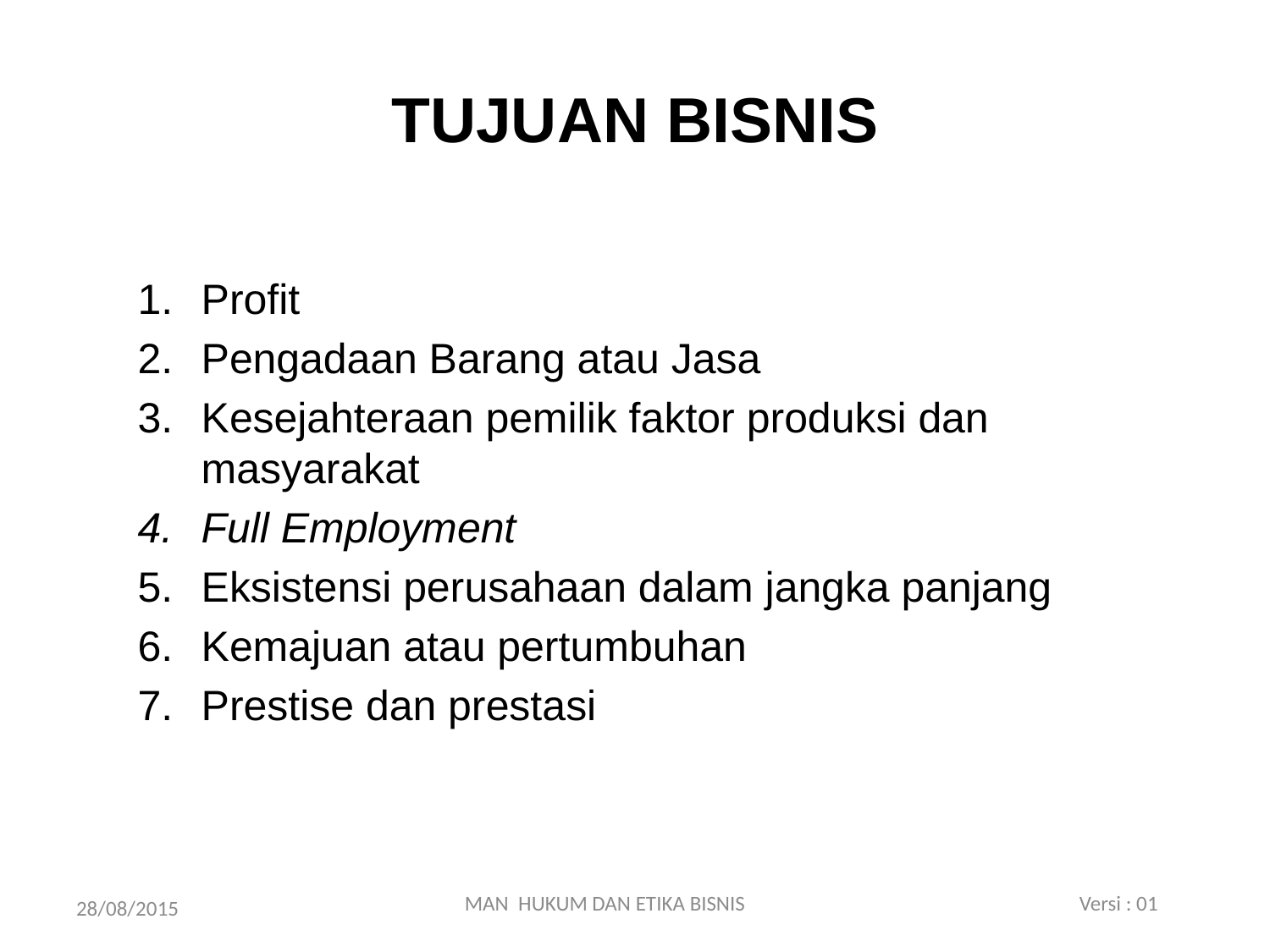

# TUJUAN BISNIS
Profit
Pengadaan Barang atau Jasa
Kesejahteraan pemilik faktor produksi dan masyarakat
Full Employment
Eksistensi perusahaan dalam jangka panjang
Kemajuan atau pertumbuhan
Prestise dan prestasi
MAN  HUKUM DAN ETIKA BISNIS                                                                     Versi : 01
28/08/2015